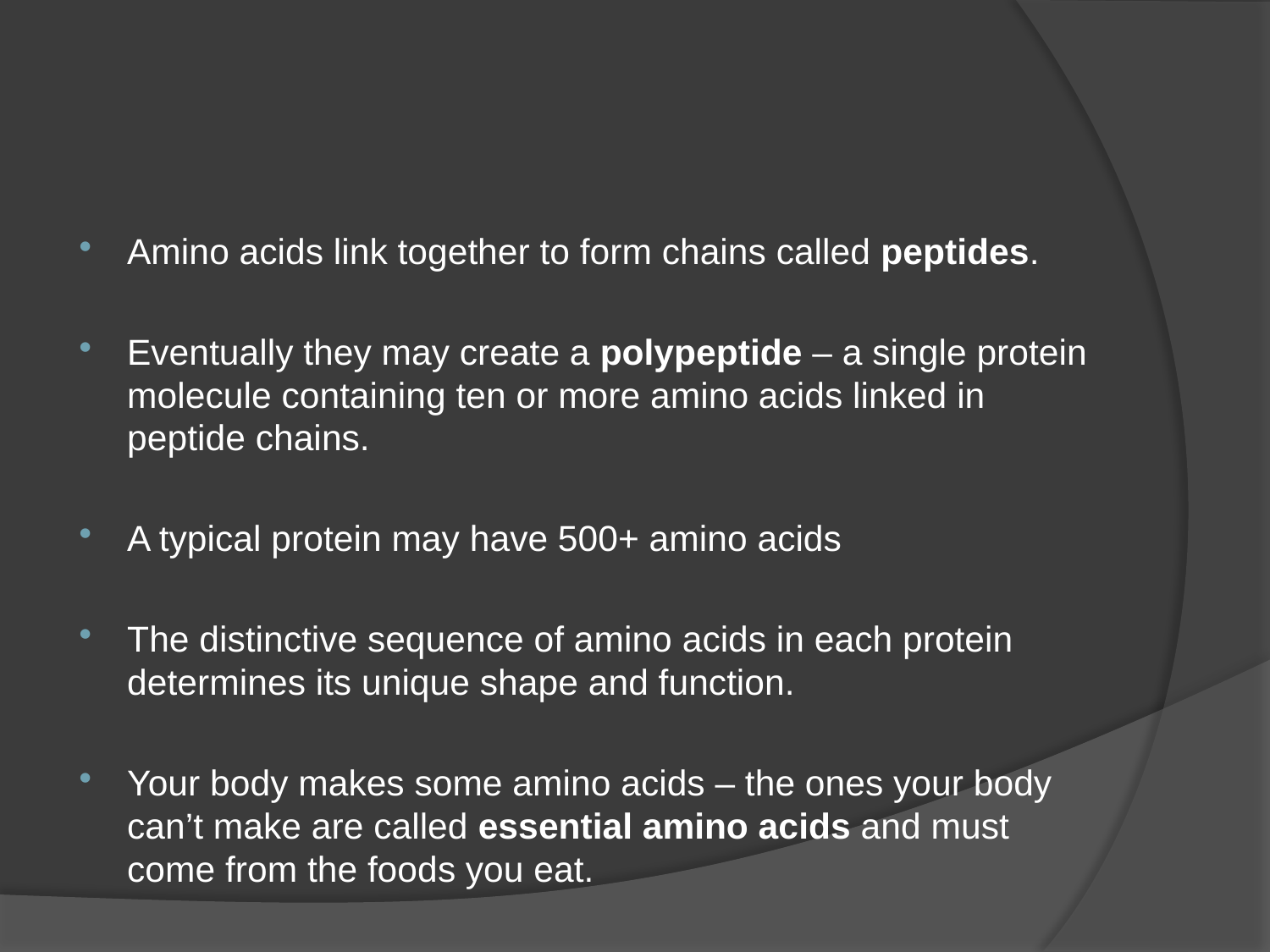

#
Amino acids link together to form chains called peptides.

Eventually they may create a polypeptide – a single protein molecule containing ten or more amino acids linked in peptide chains.

A typical protein may have 500+ amino acids

The distinctive sequence of amino acids in each protein determines its unique shape and function.

Your body makes some amino acids – the ones your body can’t make are called essential amino acids and must come from the foods you eat.